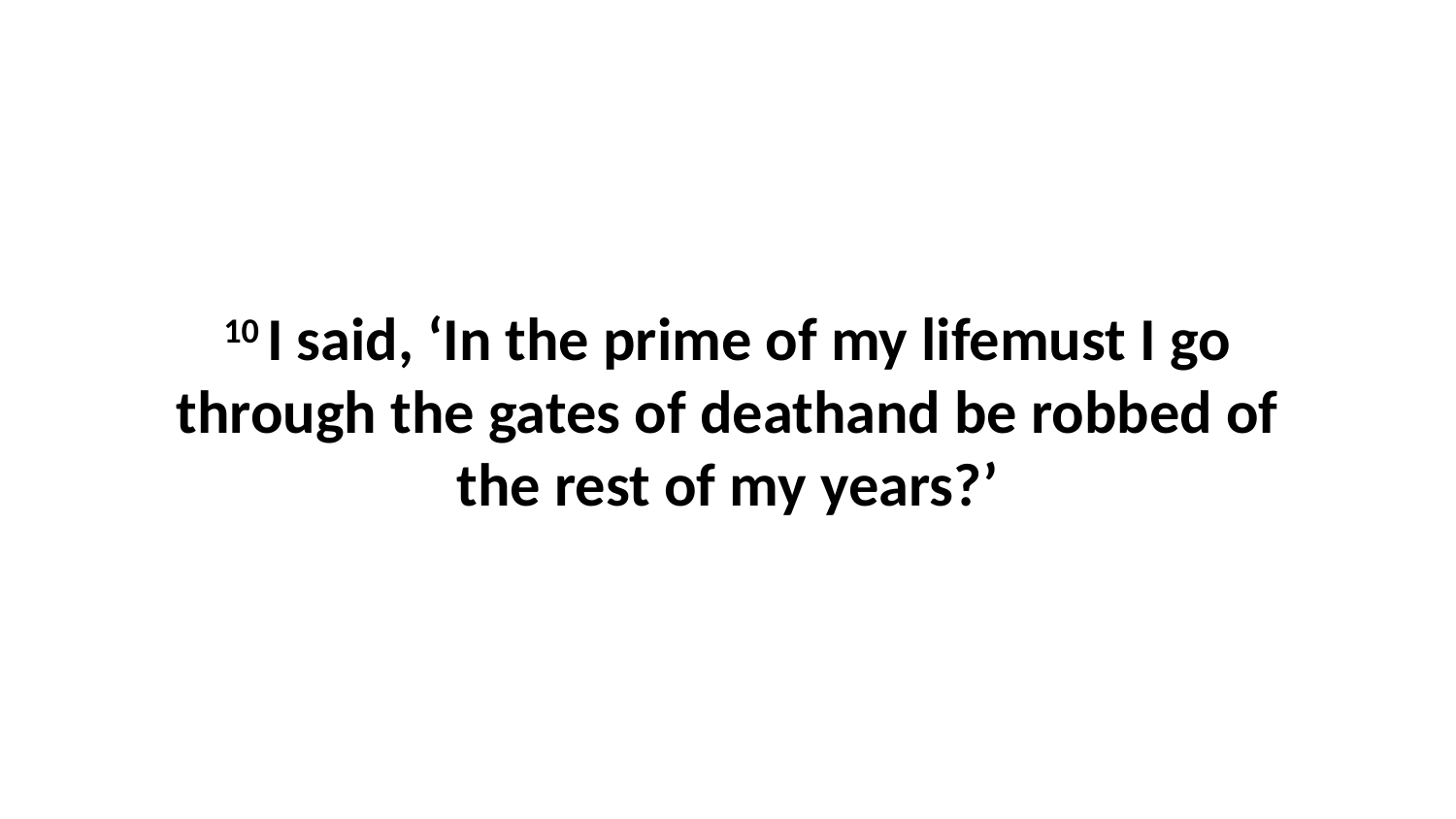

10 I said, ‘In the prime of my lifemust I go through the gates of deathand be robbed of the rest of my years?’